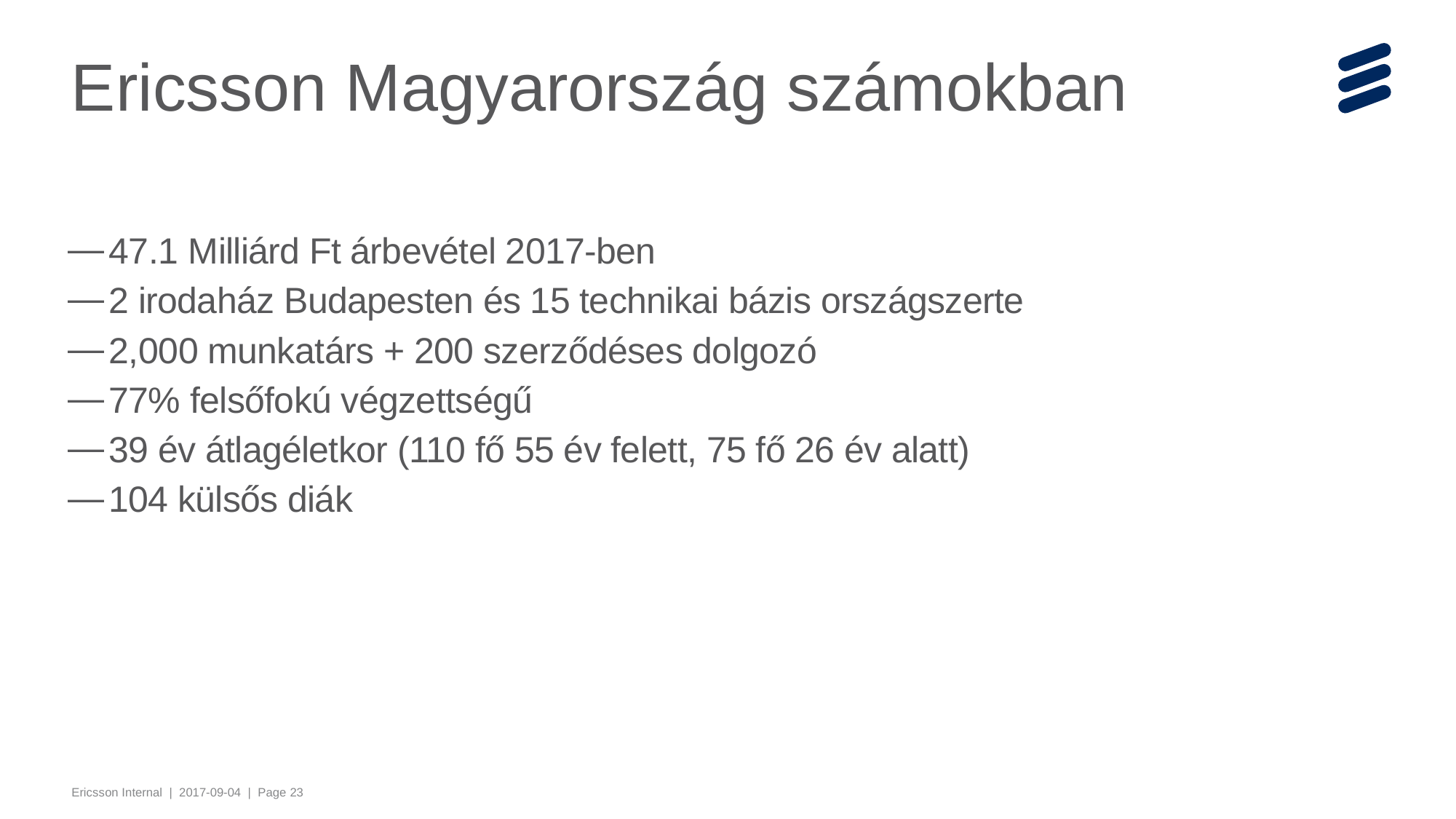

# Ericsson Magyarország számokban
47.1 Milliárd Ft árbevétel 2017-ben
2 irodaház Budapesten és 15 technikai bázis országszerte
2,000 munkatárs + 200 szerződéses dolgozó
77% felsőfokú végzettségű
39 év átlagéletkor (110 fő 55 év felett, 75 fő 26 év alatt)
104 külsős diák